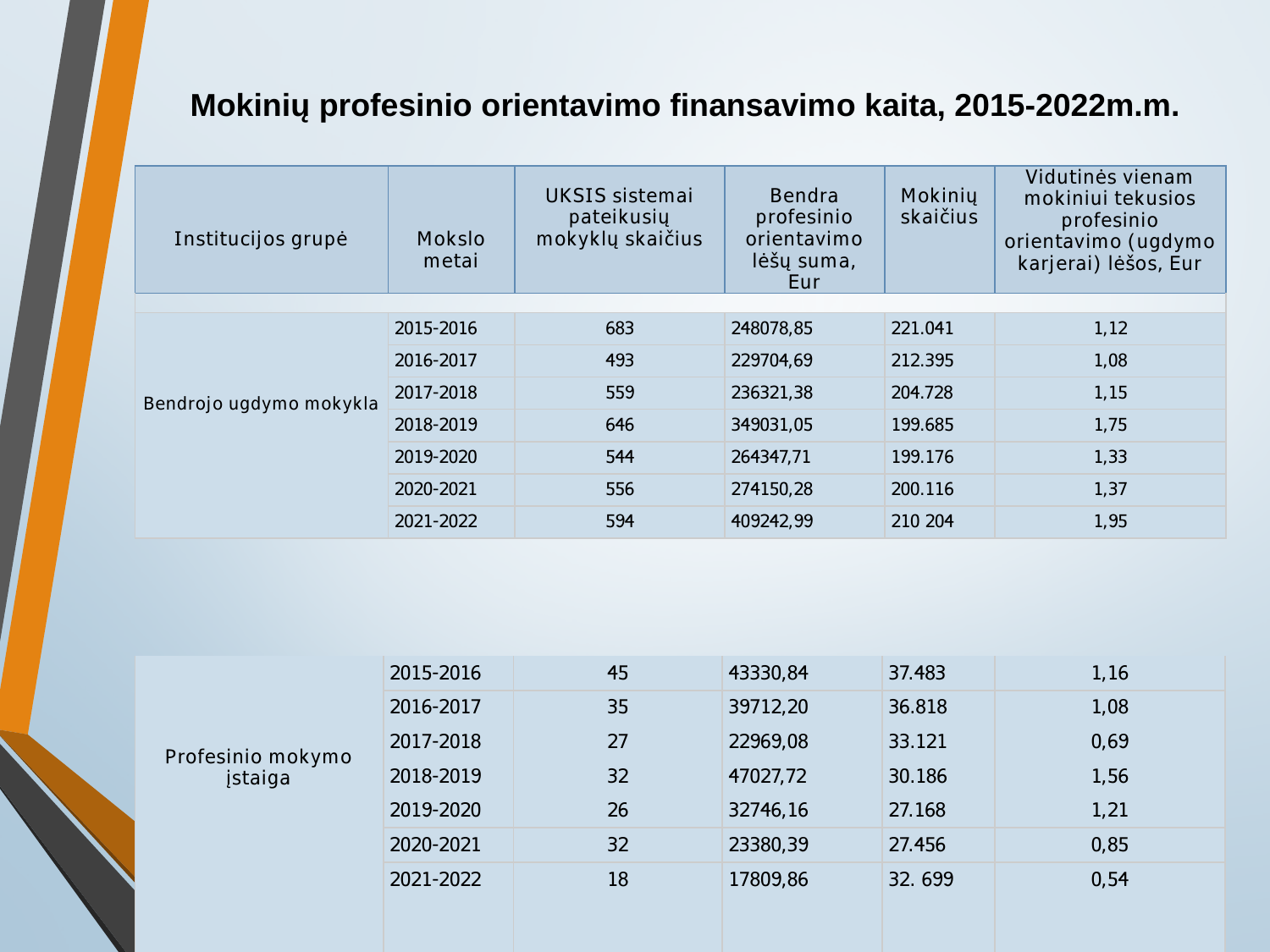

# Mokinių profesinio orientavimo finansavimo kaita, 2015-2022m.m.
| Institucijos grupė | Mokslo metai | UKSIS sistemai pateikusių mokyklų skaičius | Bendra profesinio orientavimo lėšų suma, Eur | Mokinių skaičius | Vidutinės vienam mokiniui tekusios profesinio orientavimo (ugdymo karjerai) lėšos, Eur |
| --- | --- | --- | --- | --- | --- |
|  |  |  |  |  |  |
| Bendrojo ugdymo mokykla | 2015-2016 | 683 | 248078,85 | 221.041 | 1,12 |
|  | 2016-2017 | 493 | 229704,69 | 212.395 | 1,08 |
|  | 2017-2018 | 559 | 236321,38 | 204.728 | 1,15 |
|  | 2018-2019 | 646 | 349031,05 | 199.685 | 1,75 |
|  | 2019-2020 | 544 | 264347,71 | 199.176 | 1,33 |
|  | 2020-2021 | 556 | 274150,28 | 200.116 | 1,37 |
|  | 2021-2022 | 594 | 409242,99 | 210 204 | 1,95 |
| Profesinio mokymo įstaiga | 2015-2016 | 45 | 43330,84 | 37.483 | 1,16 |
| --- | --- | --- | --- | --- | --- |
|  | 2016-2017 | 35 | 39712,20 | 36.818 | 1,08 |
|  | 2017-2018 | 27 | 22969,08 | 33.121 | 0,69 |
|  | 2018-2019 | 32 | 47027,72 | 30.186 | 1,56 |
|  | 2019-2020 | 26 | 32746,16 | 27.168 | 1,21 |
|  | 2020-2021 | 32 | 23380,39 | 27.456 | 0,85 |
|  | 2021-2022 | 18 | 17809,86 | 32. 699 | 0,54 |